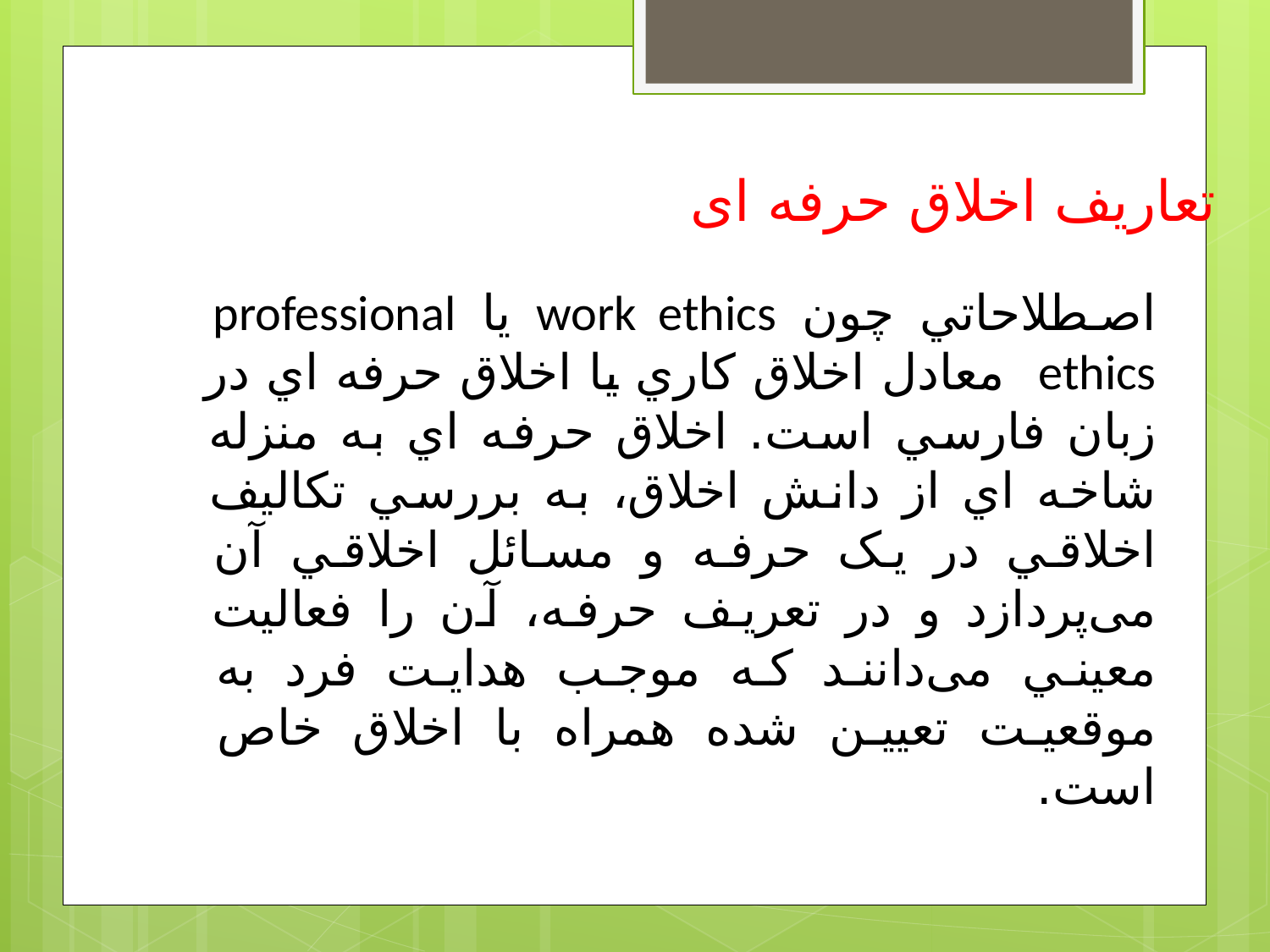

تعاریف اخلاق حرفه ای
اصطلاحاتي چون work ethics يا professional ethics  معادل اخلاق کاري يا اخلاق حرفه اي در زبان فارسي است. اخلاق حرفه اي به منزله شاخه اي از دانش اخلاق، به بررسي تکاليف اخلاقي در يک حرفه و مسائل اخلاقي آن می‌پردازد و در تعريف حرفه، آن را فعاليت معيني می‌دانند که موجب هدايت فرد به موقعيت تعيين شده همراه با اخلاق خاص است.